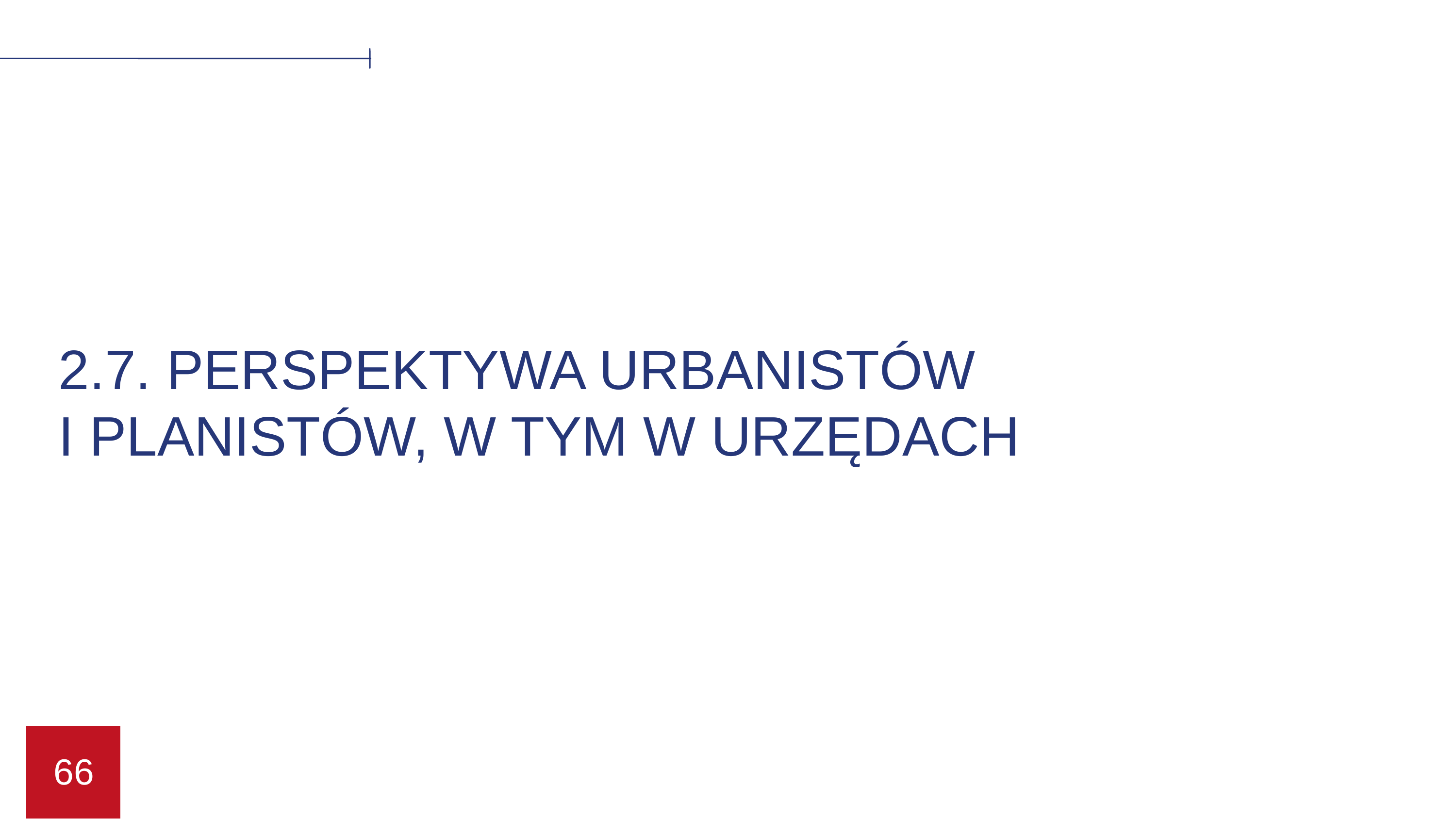

2.7. PERSPEKTYWA URBANISTÓW
I PLANISTÓW, W TYM W URZĘDACH

03
66